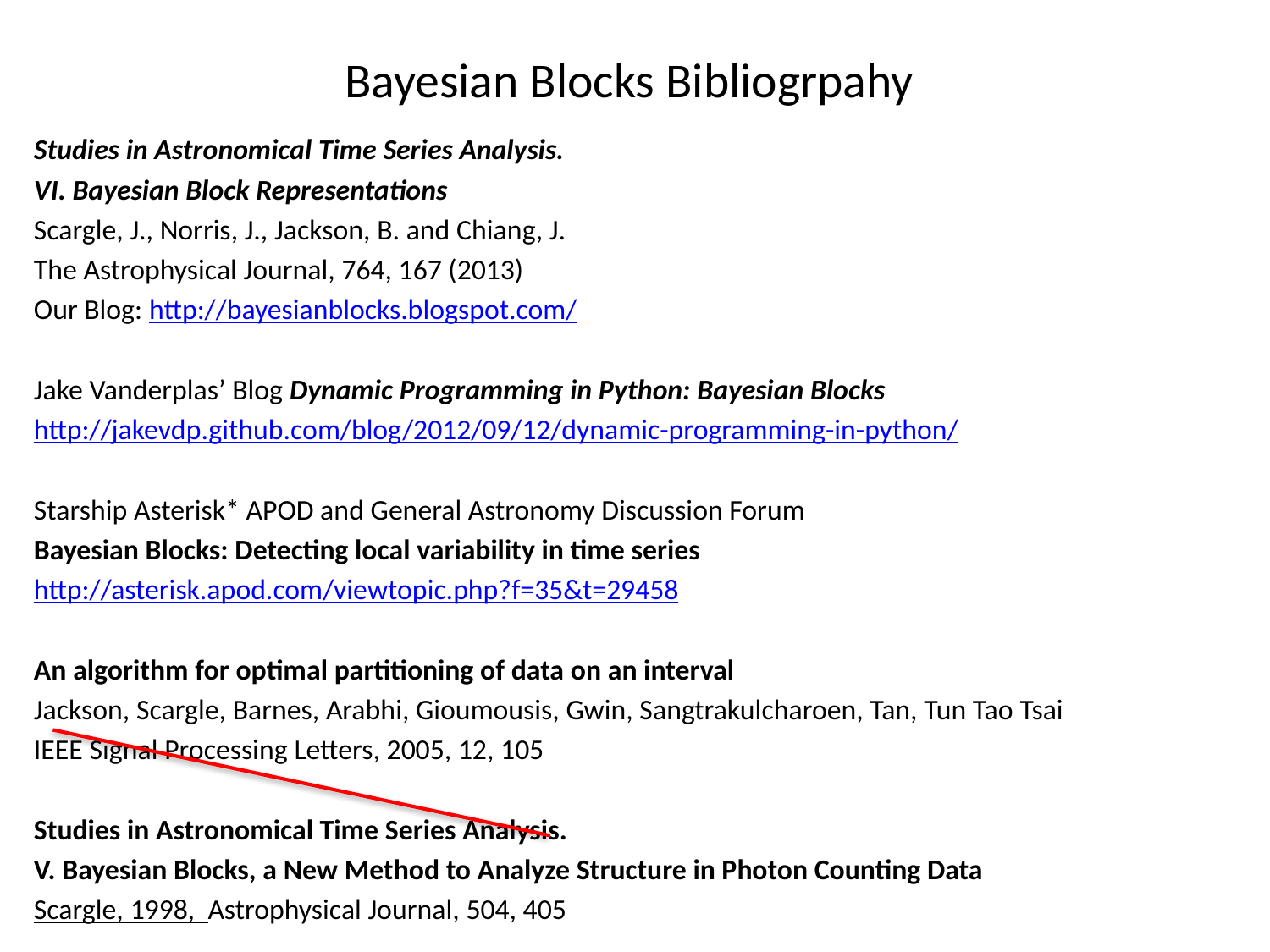

Bayesian Blocks Bibliogrpahy

Studies in Astronomical Time Series Analysis.
VI. Bayesian Block Representations
Scargle, J., Norris, J., Jackson, B. and Chiang, J.
The Astrophysical Journal, 764, 167 (2013)
Our Blog: http://bayesianblocks.blogspot.com/

Jake Vanderplas’ Blog Dynamic Programming in Python: Bayesian Blocks
http://jakevdp.github.com/blog/2012/09/12/dynamic-programming-in-python/

Starship Asterisk* APOD and General Astronomy Discussion Forum
Bayesian Blocks: Detecting local variability in time series
http://asterisk.apod.com/viewtopic.php?f=35&t=29458

An algorithm for optimal partitioning of data on an interval
Jackson, Scargle, Barnes, Arabhi, Gioumousis, Gwin, Sangtrakulcharoen, Tan, Tun Tao Tsai
IEEE Signal Processing Letters, 2005, 12, 105

Studies in Astronomical Time Series Analysis.
V. Bayesian Blocks, a New Method to Analyze Structure in Photon Counting Data
Scargle, 1998,  Astrophysical Journal, 504, 405